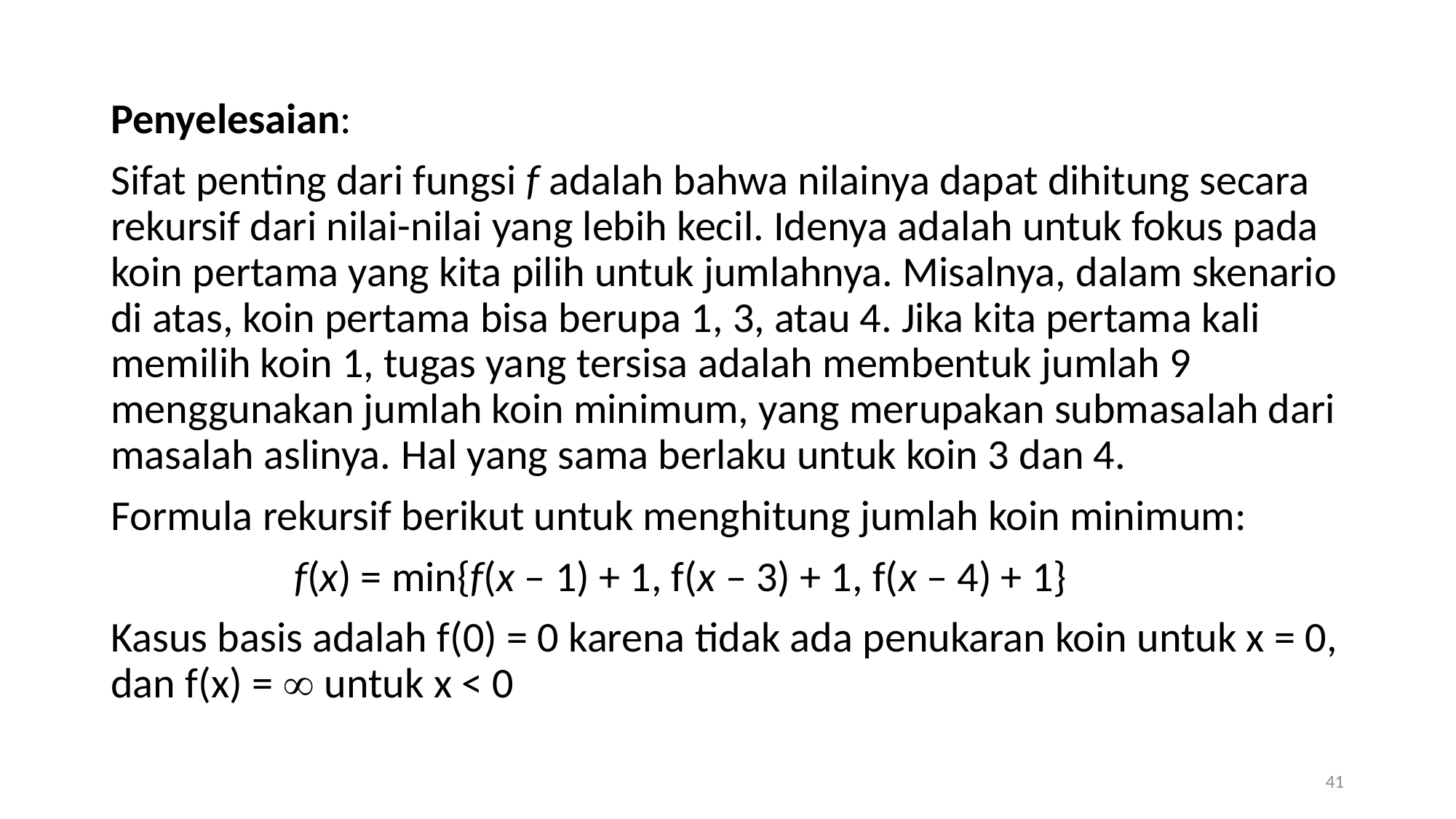

Penyelesaian:
Sifat penting dari fungsi f adalah bahwa nilainya dapat dihitung secara rekursif dari nilai-nilai yang lebih kecil. Idenya adalah untuk fokus pada koin pertama yang kita pilih untuk jumlahnya. Misalnya, dalam skenario di atas, koin pertama bisa berupa 1, 3, atau 4. Jika kita pertama kali memilih koin 1, tugas yang tersisa adalah membentuk jumlah 9 menggunakan jumlah koin minimum, yang merupakan submasalah dari masalah aslinya. Hal yang sama berlaku untuk koin 3 dan 4.
Formula rekursif berikut untuk menghitung jumlah koin minimum:
                   f(x) = min{f(x – 1) + 1, f(x – 3) + 1, f(x – 4) + 1}
Kasus basis adalah f(0) = 0 karena tidak ada penukaran koin untuk x = 0, dan f(x) = ∞ untuk x < 0
41